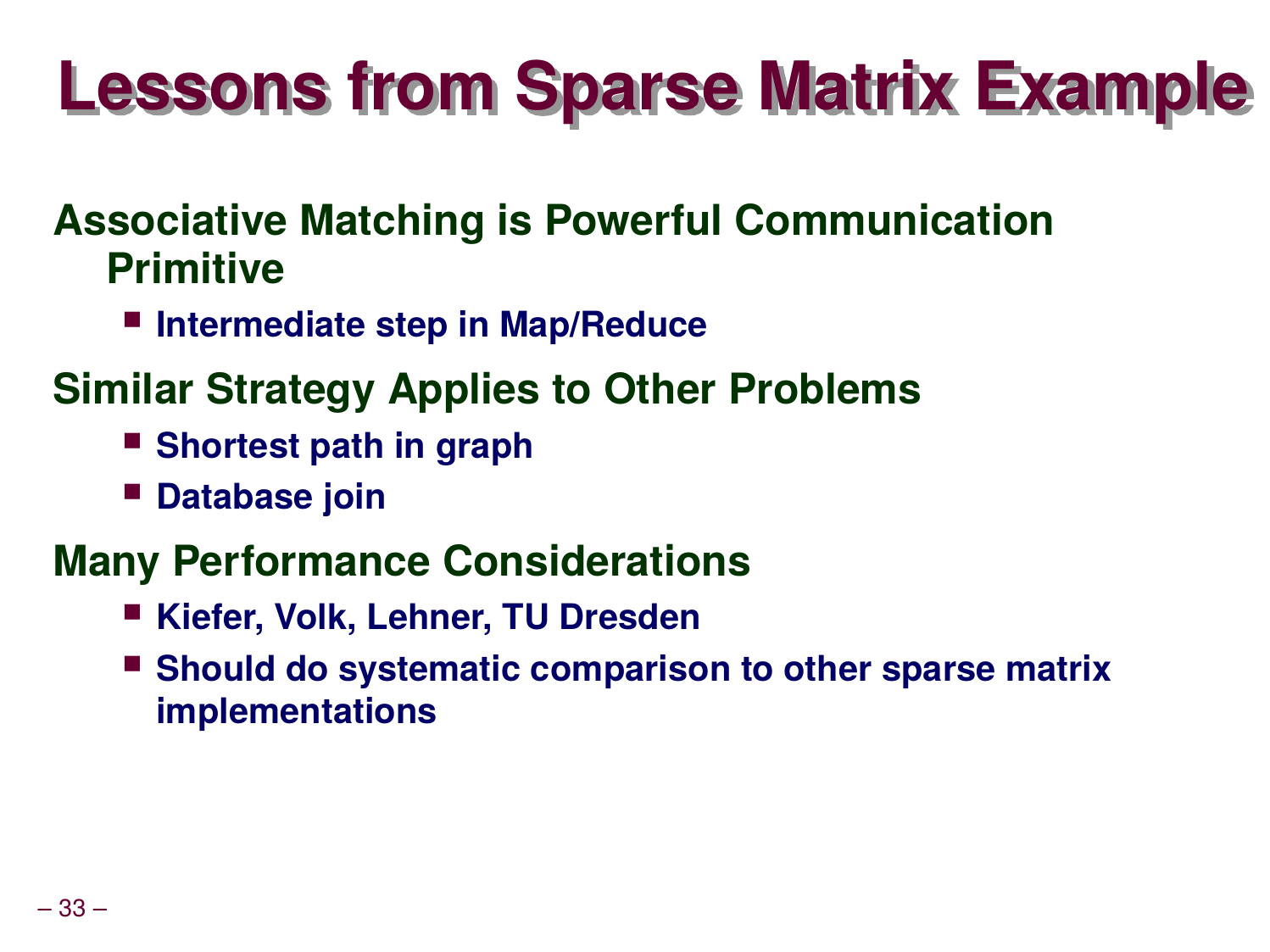

# Lessons from Sparse Matrix Example
Associative Matching is Powerful Communication Primitive
Intermediate step in Map/Reduce
Similar Strategy Applies to Other Problems
Shortest path in graph
Database join
Many Performance Considerations
Kiefer, Volk, Lehner, TU Dresden
Should do systematic comparison to other sparse matrix implementations